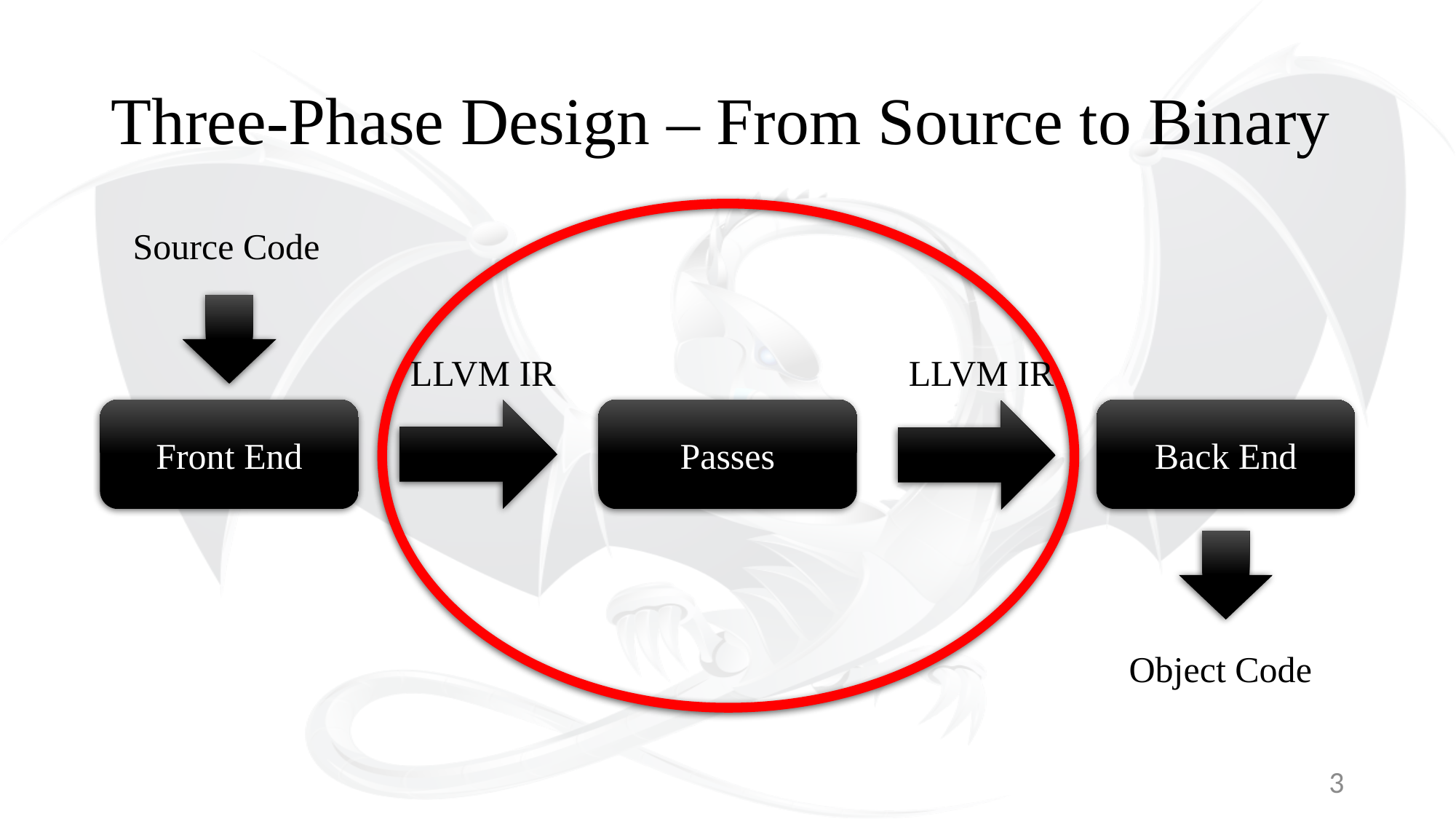

# Three-Phase Design – From Source to Binary

Source Code

LLVM IR
LLVM IR
Front End

Passes
Back End

Object Code
3